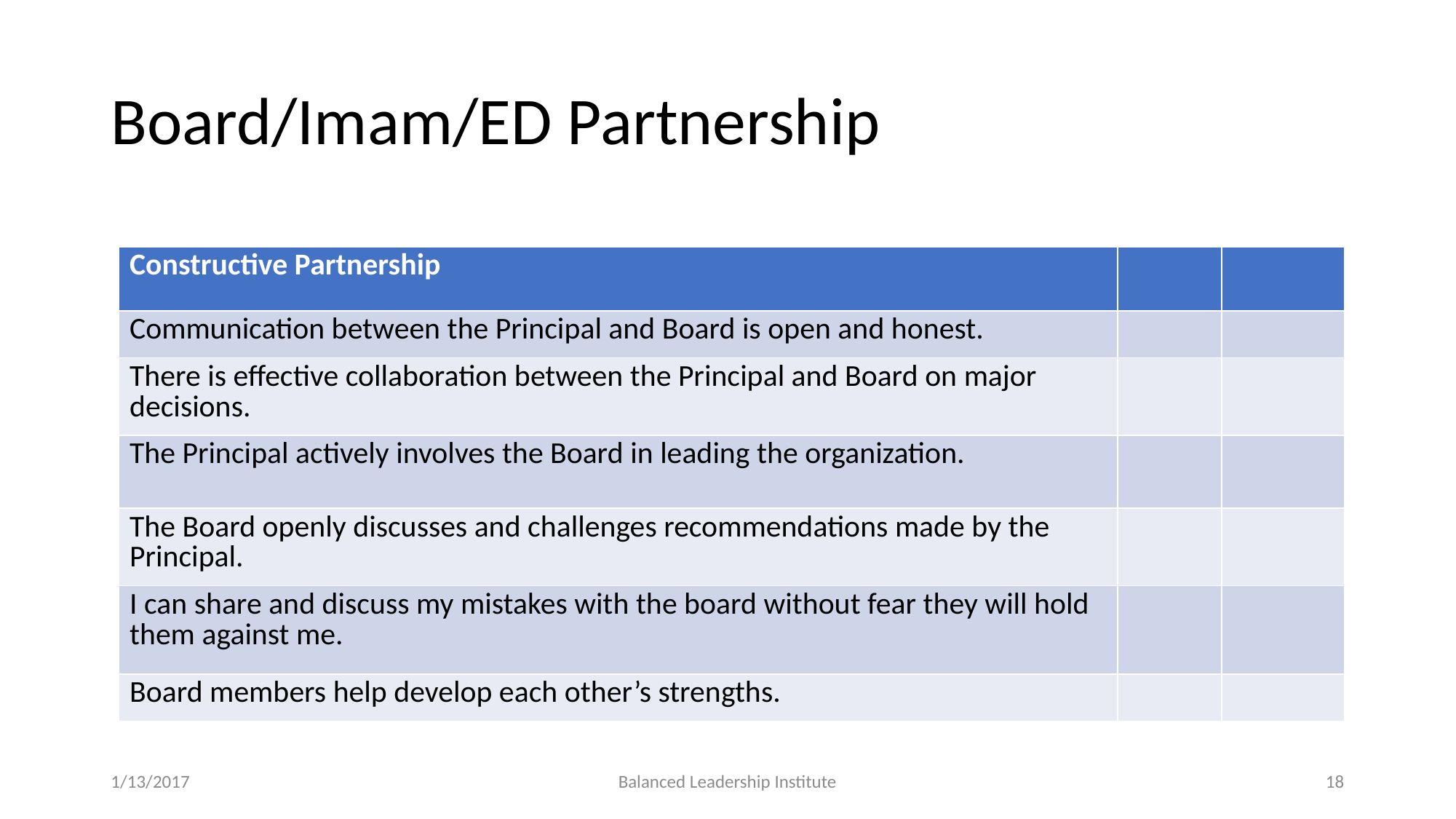

# Board/Imam/ED Partnership
| Constructive Partnership |  |  |
| --- | --- | --- |
| Communication between the Principal and Board is open and honest. |  |  |
| There is effective collaboration between the Principal and Board on major decisions. |  |  |
| The Principal actively involves the Board in leading the organization. |  |  |
| The Board openly discusses and challenges recommendations made by the Principal. |  |  |
| I can share and discuss my mistakes with the board without fear they will hold them against me. |  |  |
| Board members help develop each other’s strengths. |  |  |
1/13/2017
Balanced Leadership Institute
18